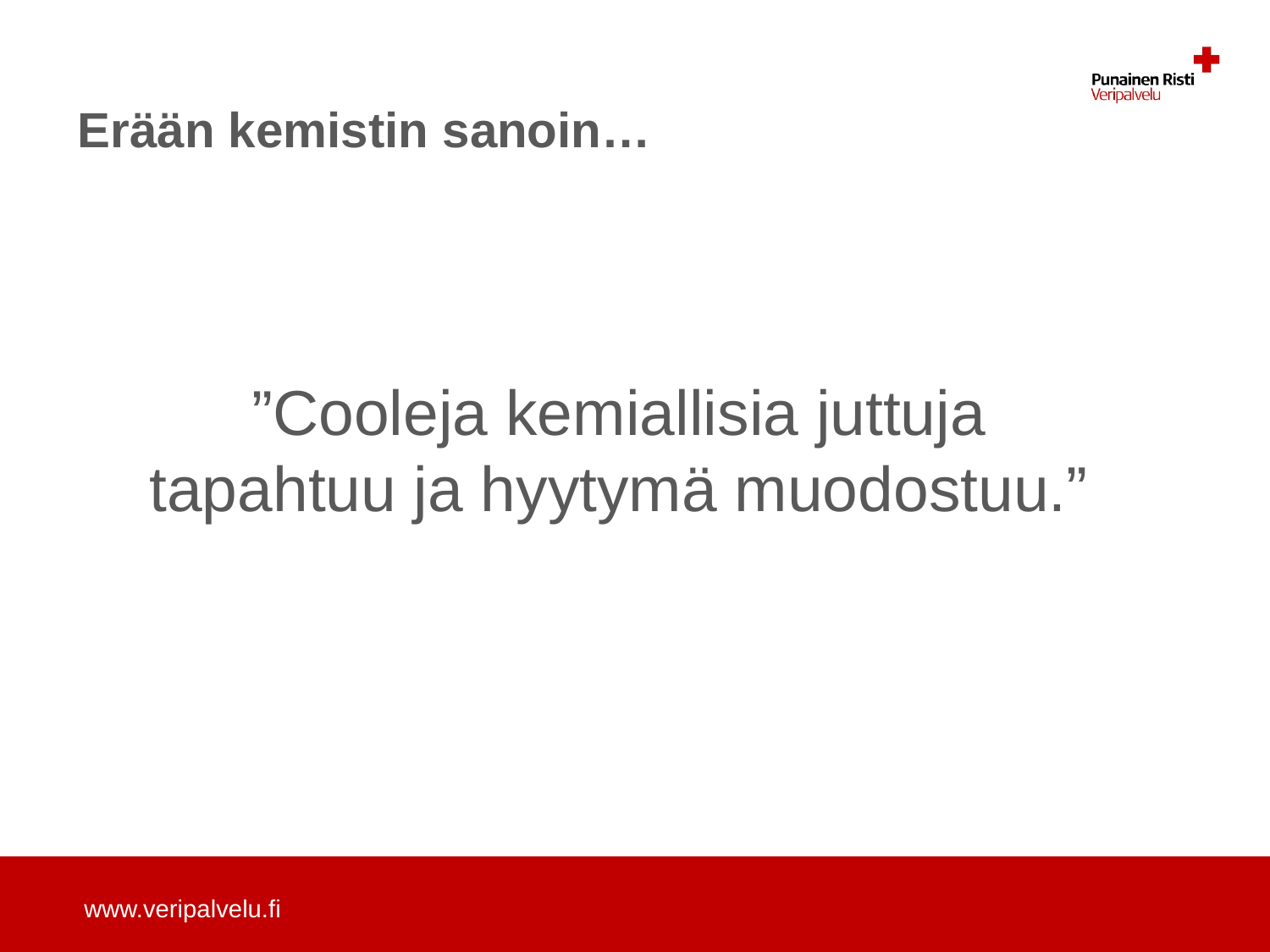

# Erään kemistin sanoin…
”Cooleja kemiallisia juttuja tapahtuu ja hyytymä muodostuu.”
www.veripalvelu.fi